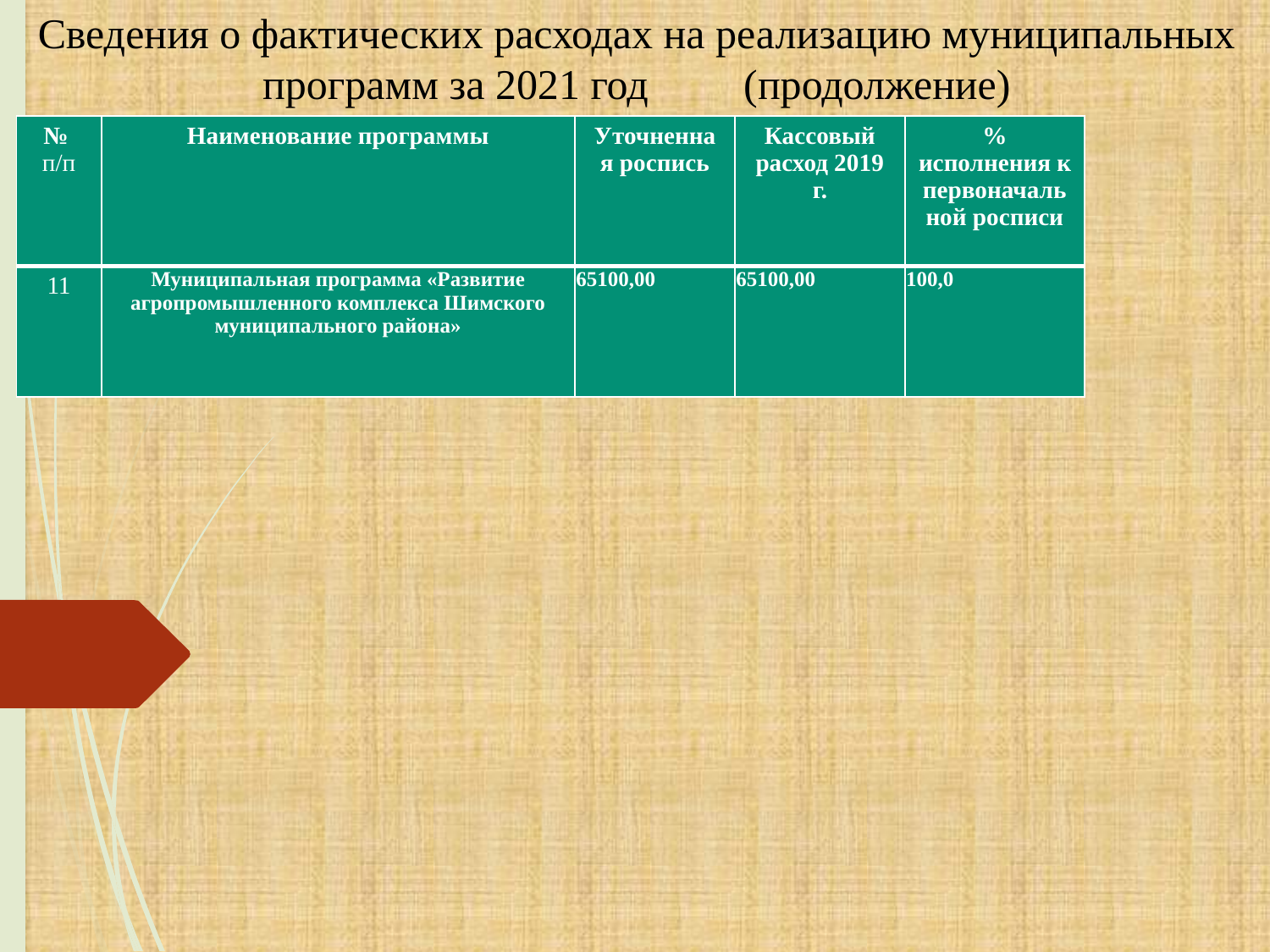

Сведения о фактических расходах на реализацию муниципальных программ за 2021 год         (продолжение)
| № п/п | Наименование программы | Уточненная роспись | Кассовый расход 2019 г. | % исполнения к первоначальной росписи |
| --- | --- | --- | --- | --- |
| 11 | Муниципальная программа «Развитие агропромышленного комплекса Шимского муниципального района» | 65100,00 | 65100,00 | 100,0 |